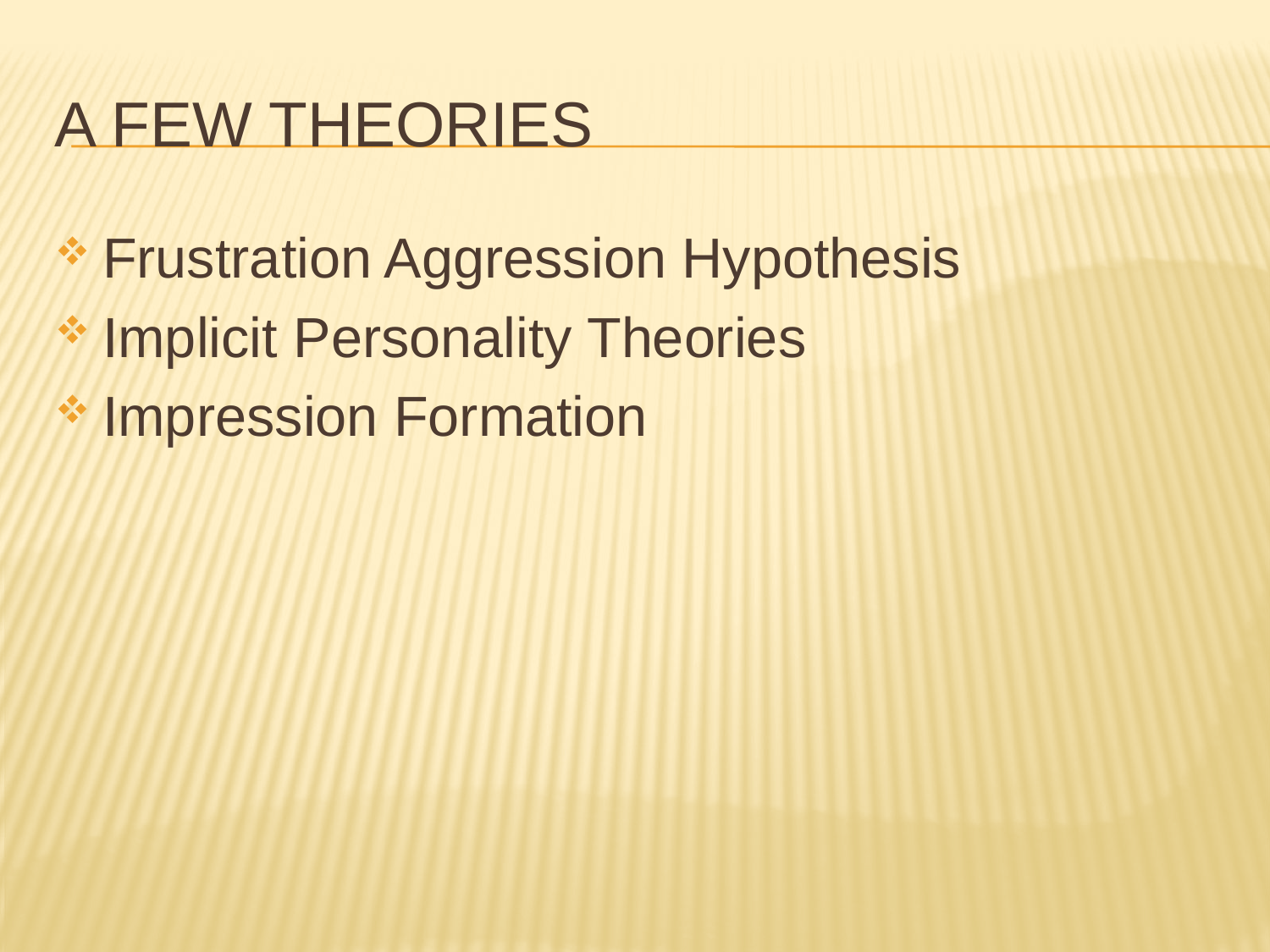

# A few theories
Frustration Aggression Hypothesis
Implicit Personality Theories
Impression Formation